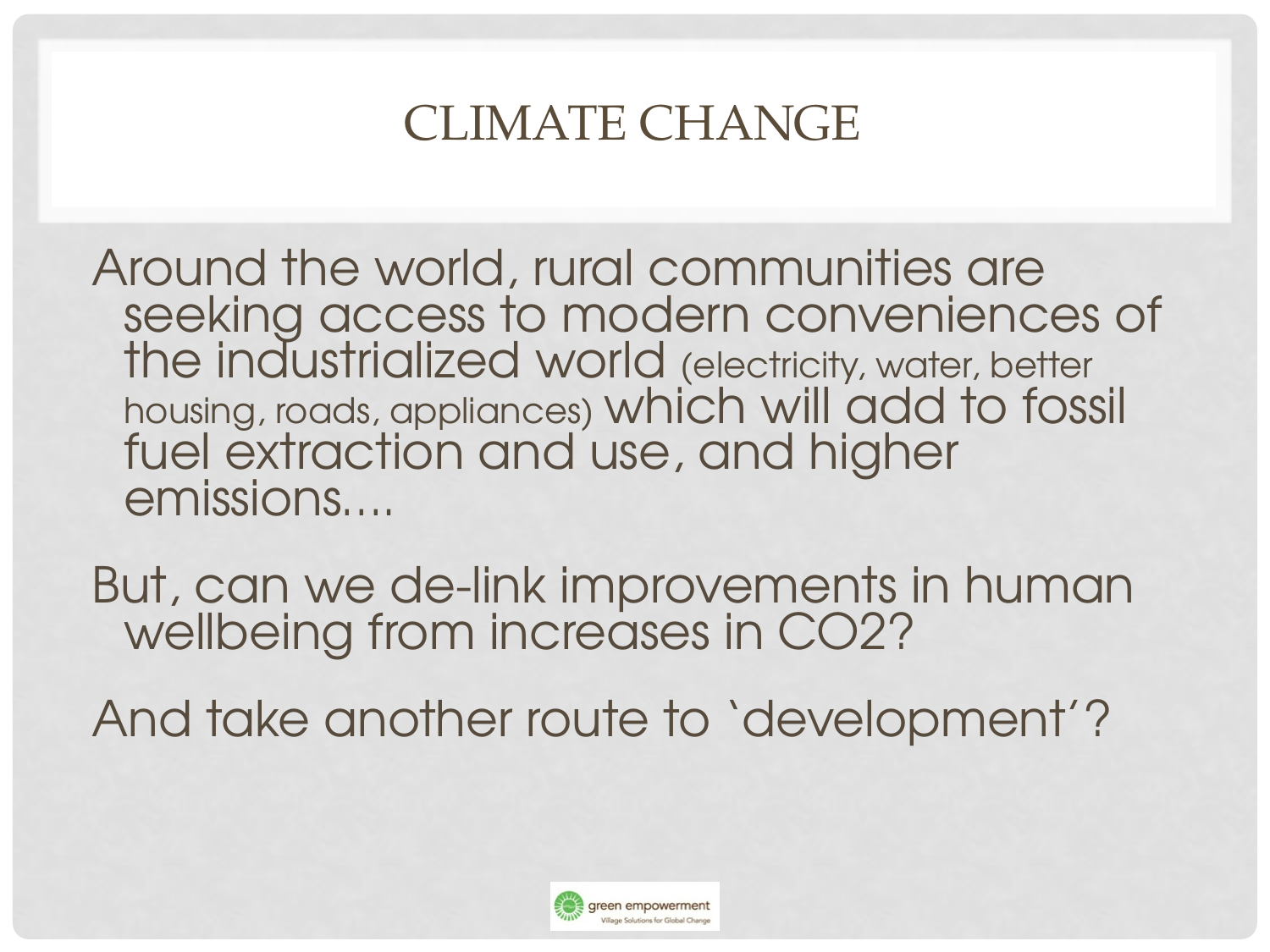

# Climate Change
Around the world, rural communities are seeking access to modern conveniences of the industrialized world (electricity, water, better housing, roads, appliances) which will add to fossil fuel extraction and use, and higher emissions….

But, can we de-link improvements in human wellbeing from increases in CO2?

And take another route to ‘development’?